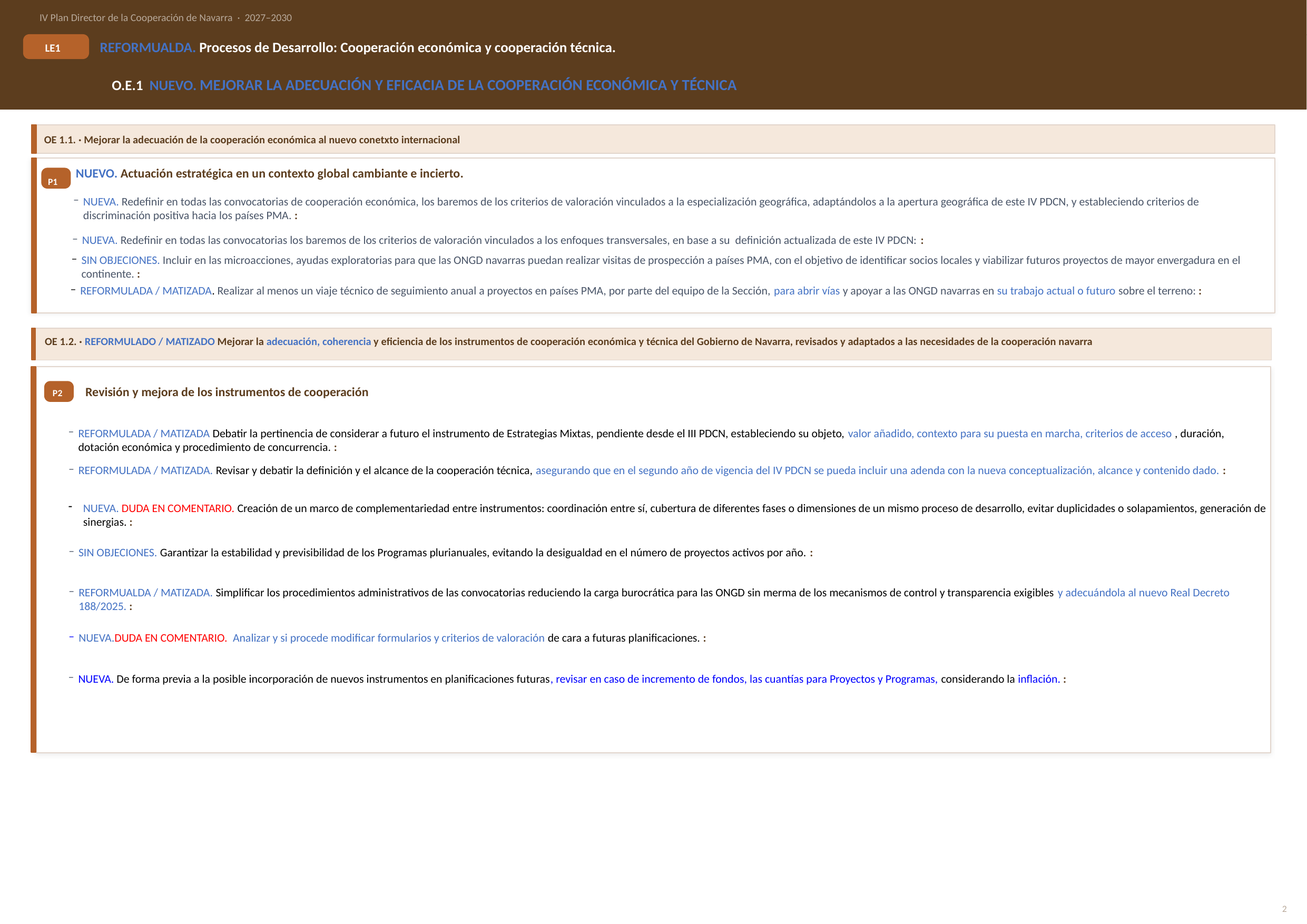

IV Plan Director de la Cooperación de Navarra  ·  2027–2030
LE1

REFORMUALDA. Procesos de Desarrollo: Cooperación económica y cooperación técnica.
O.E.1  NUEVO. MEJORAR LA ADECUACIÓN Y EFICACIA DE LA COOPERACIÓN ECONÓMICA Y TÉCNICA

OE 1.1. · Mejorar la adecuación de la cooperación económica al nuevo conetxto internacional

NUEVO. Actuación estratégica en un contexto global cambiante e incierto.

P1
NUEVA. Redefinir en todas las convocatorias de cooperación económica, los baremos de los criterios de valoración vinculados a la especialización geográfica, adaptándolos a la apertura geográfica de este IV PDCN, y estableciendo criterios de discriminación positiva hacia los países PMA. :
NUEVA. Redefinir en todas las convocatorias los baremos de los criterios de valoración vinculados a los enfoques transversales, en base a su  definición actualizada de este IV PDCN: :
SIN OBJECIONES. Incluir en las microacciones, ayudas exploratorias para que las ONGD navarras puedan realizar visitas de prospección a países PMA, con el objetivo de identificar socios locales y viabilizar futuros proyectos de mayor envergadura en el continente. :
REFORMULADA / MATIZADA. Realizar al menos un viaje técnico de seguimiento anual a proyectos en países PMA, por parte del equipo de la Sección, para abrir vías y apoyar a las ONGD navarras en su trabajo actual o futuro sobre el terreno: :
OE 1.2. · REFORMULADO / MATIZADO Mejorar la adecuación, coherencia y eficiencia de los instrumentos de cooperación económica y técnica del Gobierno de Navarra, revisados y adaptados a las necesidades de la cooperación navarra

P2

Revisión y mejora de los instrumentos de cooperación
REFORMULADA / MATIZADA Debatir la pertinencia de considerar a futuro el instrumento de Estrategias Mixtas, pendiente desde el III PDCN, estableciendo su objeto, valor añadido, contexto para su puesta en marcha, criterios de acceso , duración, dotación económica y procedimiento de concurrencia. :
REFORMULADA / MATIZADA. Revisar y debatir la definición y el alcance de la cooperación técnica, asegurando que en el segundo año de vigencia del IV PDCN se pueda incluir una adenda con la nueva conceptualización, alcance y contenido dado. :
NUEVA. DUDA EN COMENTARIO. Creación de un marco de complementariedad entre instrumentos: coordinación entre sí, cubertura de diferentes fases o dimensiones de un mismo proceso de desarrollo, evitar duplicidades o solapamientos, generación de sinergias. :
SIN OBJECIONES. Garantizar la estabilidad y previsibilidad de los Programas plurianuales, evitando la desigualdad en el número de proyectos activos por año. :
REFORMUALDA / MATIZADA. Simplificar los procedimientos administrativos de las convocatorias reduciendo la carga burocrática para las ONGD sin merma de los mecanismos de control y transparencia exigibles y adecuándola al nuevo Real Decreto 188/2025. :
P3
NUEVA.DUDA EN COMENTARIO.  Analizar y si procede modificar formularios y criterios de valoración de cara a futuras planificaciones. :
NUEVA. De forma previa a la posible incorporación de nuevos instrumentos en planificaciones futuras, revisar en caso de incremento de fondos, las cuantías para Proyectos y Programas, considerando la inflación. :

2